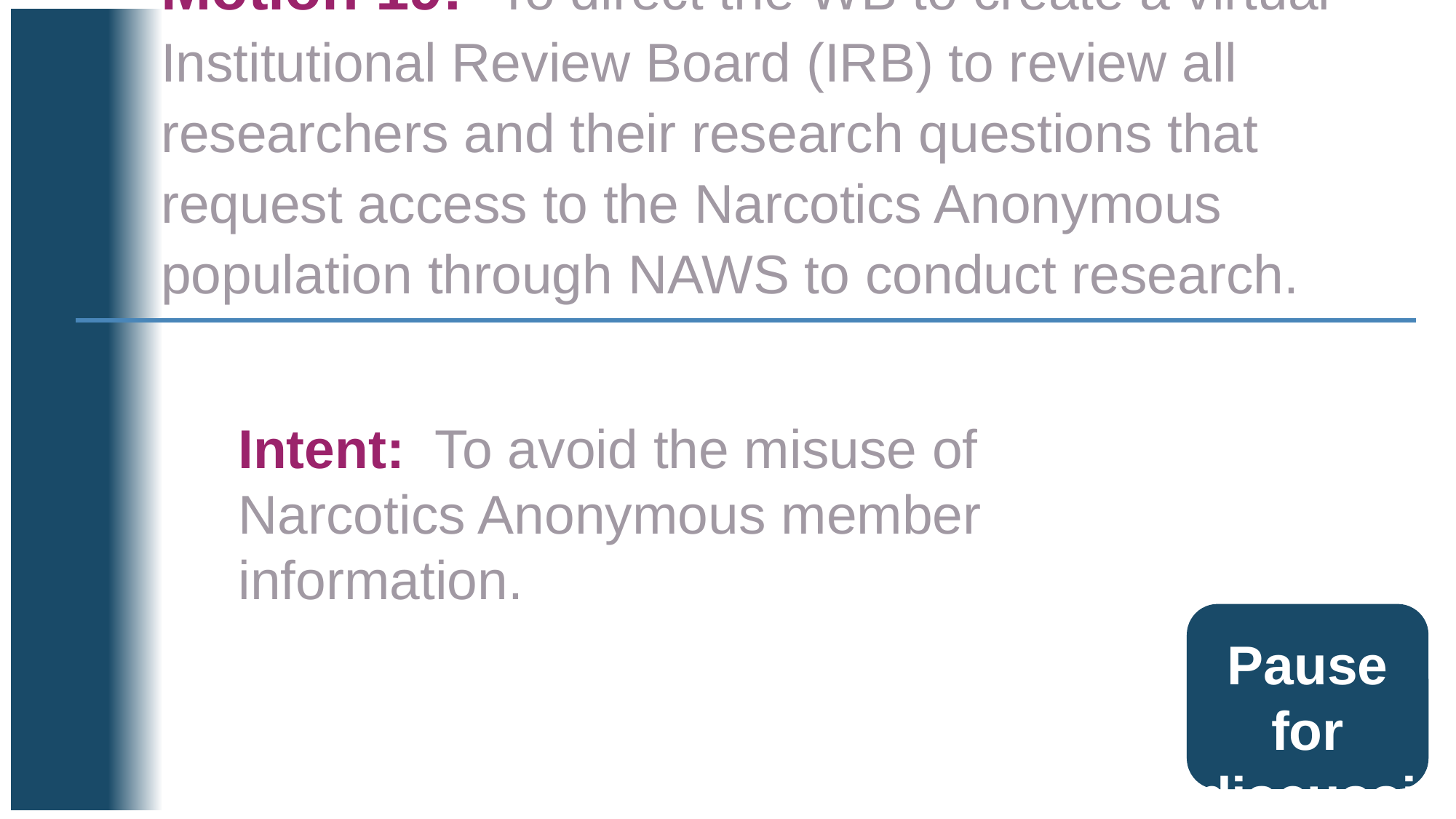

Motion 19:  To direct the WB to create a virtual Institutional Review Board (IRB) to review all researchers and their research questions that request access to the Narcotics Anonymous population through NAWS to conduct research.
Intent:  To avoid the misuse of Narcotics Anonymous member information.

Pause for discussion